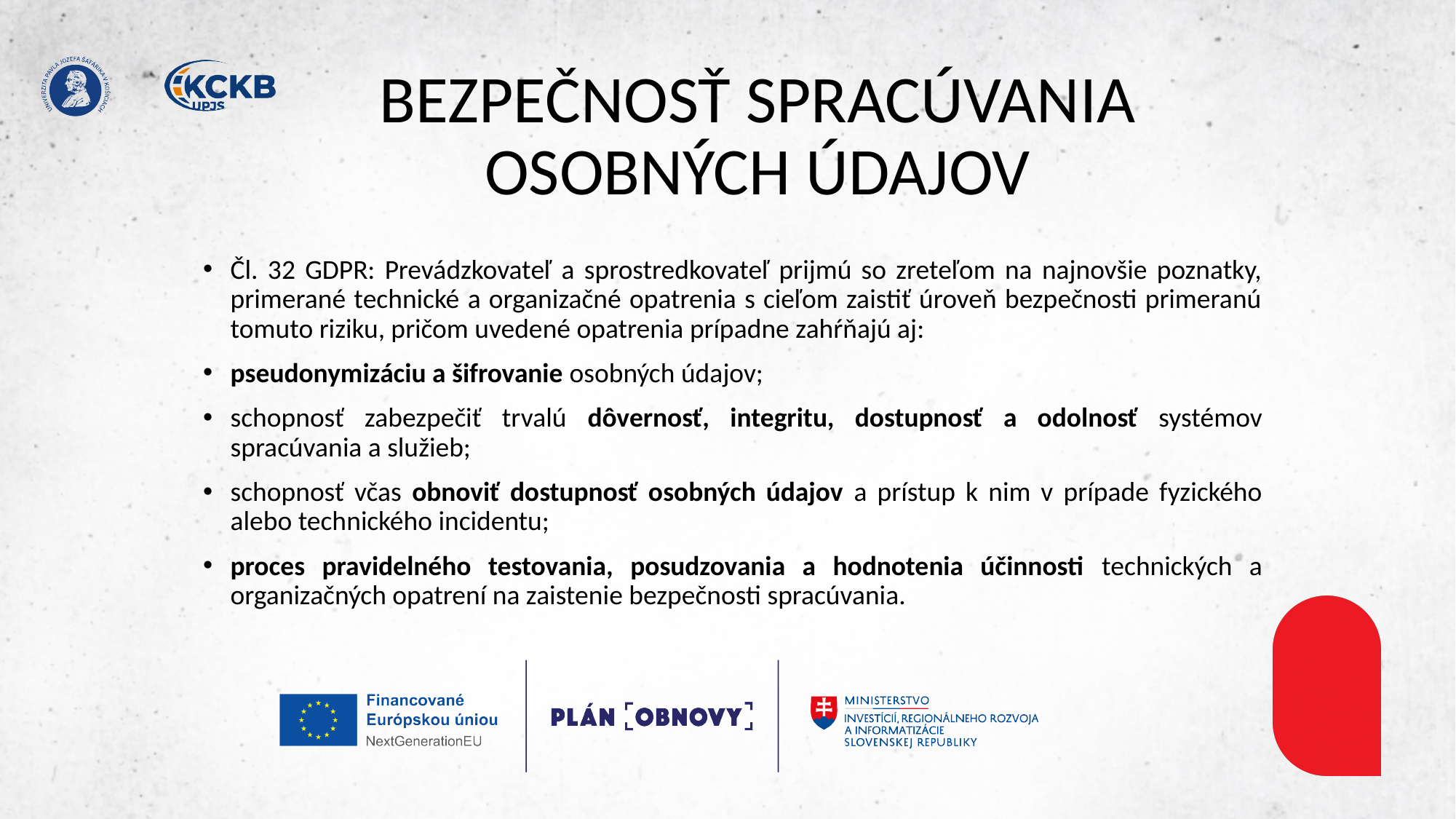

# BEZPEČNOSŤ SPRACÚVANIA OSOBNÝCH ÚDAJOV
Čl. 32 GDPR: Prevádzkovateľ a sprostredkovateľ prijmú so zreteľom na najnovšie poznatky, primerané technické a organizačné opatrenia s cieľom zaistiť úroveň bezpečnosti primeranú tomuto riziku, pričom uvedené opatrenia prípadne zahŕňajú aj: ​
pseudonymizáciu a šifrovanie osobných údajov; ​
schopnosť zabezpečiť trvalú dôvernosť, integritu, dostupnosť a odolnosť systémov spracúvania a služieb;​
schopnosť včas obnoviť dostupnosť osobných údajov a prístup k nim v prípade fyzického alebo technického incidentu;​
proces pravidelného testovania, posudzovania a hodnotenia účinnosti technických a organizačných opatrení na zaistenie bezpečnosti spracúvania.​